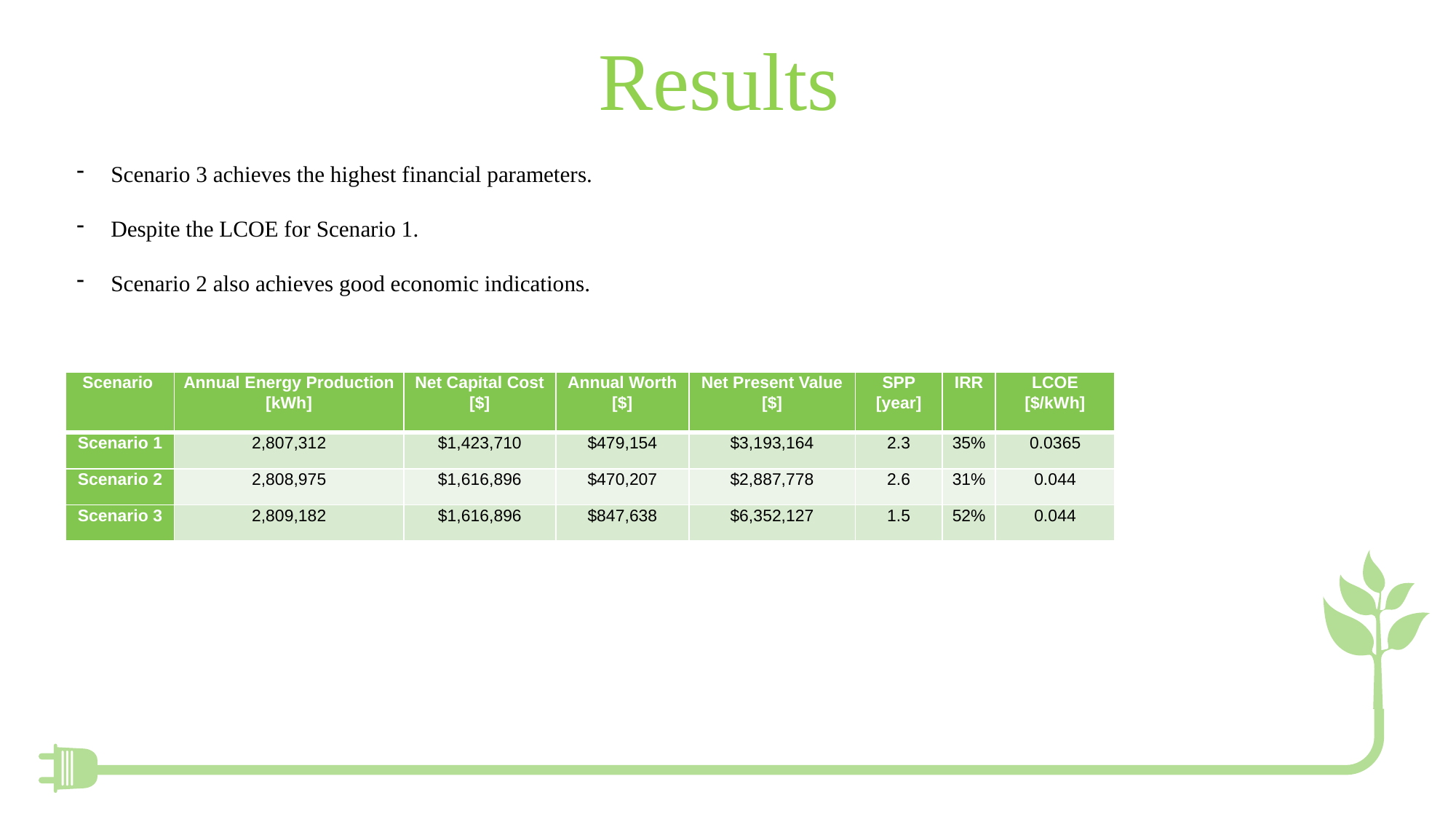

Results
Scenario 3 achieves the highest financial parameters.
Despite the LCOE for Scenario 1.
Scenario 2 also achieves good economic indications.
| Scenario | Annual Energy Production [kWh] | Net Capital Cost [$] | Annual Worth [$] | Net Present Value [$] | SPP [year] | IRR | LCOE [$/kWh] |
| --- | --- | --- | --- | --- | --- | --- | --- |
| Scenario 1 | 2,807,312 | $1,423,710 | $479,154 | $3,193,164 | 2.3 | 35% | 0.0365 |
| Scenario 2 | 2,808,975 | $1,616,896 | $470,207 | $2,887,778 | 2.6 | 31% | 0.044 |
| Scenario 3 | 2,809,182 | $1,616,896 | $847,638 | $6,352,127 | 1.5 | 52% | 0.044 |